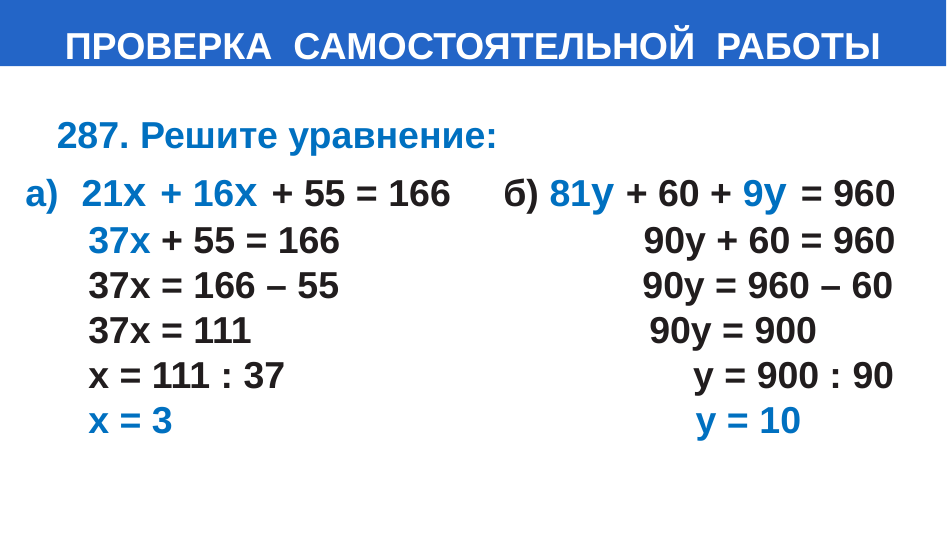

# ПРОВЕРКА  САМОСТОЯТЕЛЬНОЙ  РАБОТЫ

   287. Решите уравнение:
21x + 16x + 55 = 166     б) 81y + 60 + 9y = 960
      37х + 55 = 166                             90у + 60 = 960
      37х = 166 – 55                             90у = 960 – 60
      37х = 111                                      90у = 900
      х = 111 : 37                                       у = 900 : 90
      х = 3                                                  у = 10